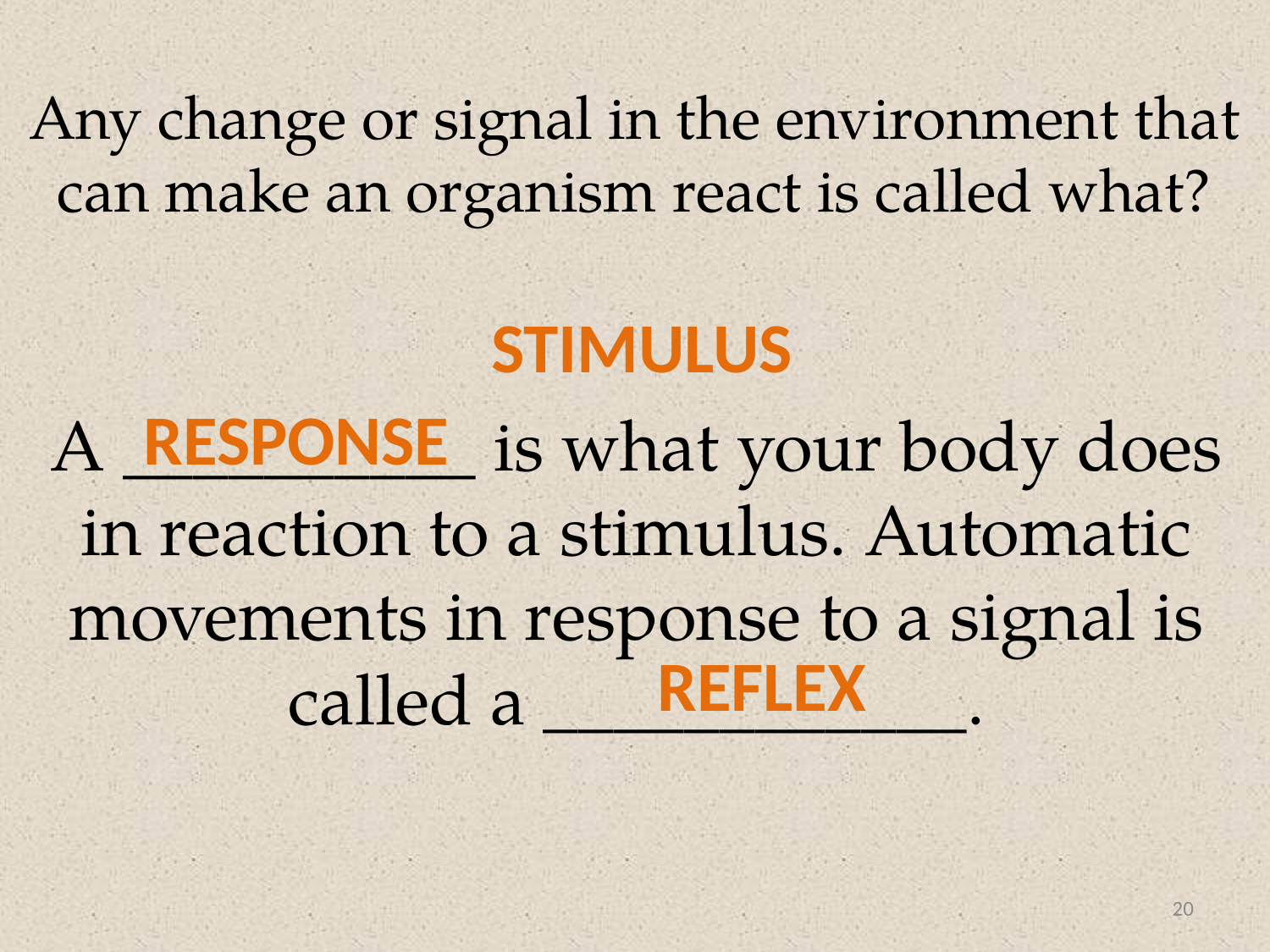

# Any change or signal in the environment that can make an organism react is called what?
STIMULUS
RESPONSE
A __________ is what your body does in reaction to a stimulus. Automatic movements in response to a signal is called a ____________.
REFLEX
20